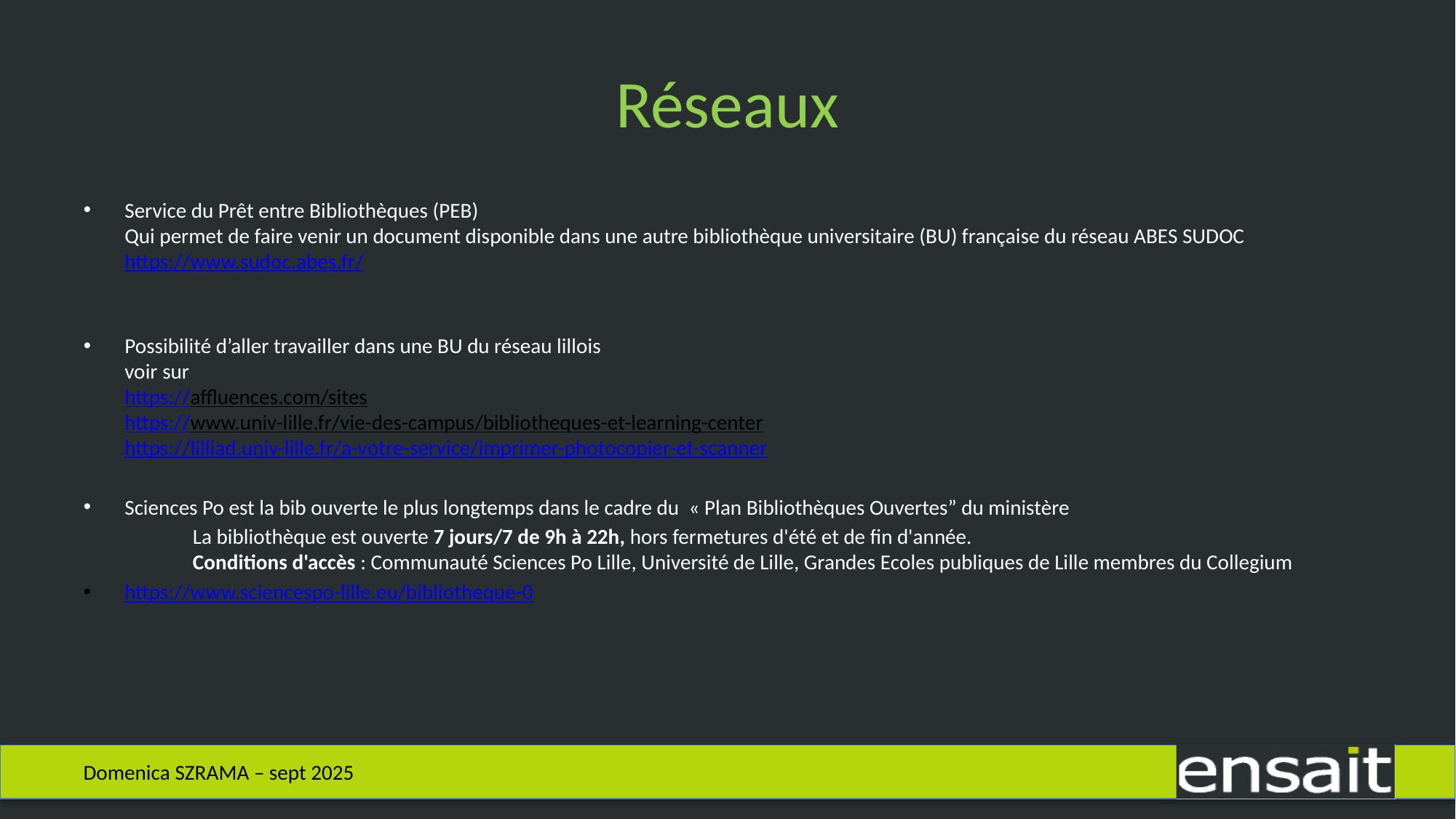

# Réseaux
Service du Prêt entre Bibliothèques (PEB)
Qui permet de faire venir un document disponible dans une autre bibliothèque universitaire (BU) française du réseau ABES SUDOC
https://www.sudoc.abes.fr/

Possibilité d’aller travailler dans une BU du réseau lillois
voir sur
https://affluences.com/sites
https://www.univ-lille.fr/vie-des-campus/bibliotheques-et-learning-center
https://lilliad.univ-lille.fr/a-votre-service/imprimer-photocopier-et-scanner

Sciences Po est la bib ouverte le plus longtemps dans le cadre du  « Plan Bibliothèques Ouvertes” du ministère
	La bibliothèque est ouverte 7 jours/7 de 9h à 22h, hors fermetures d'été et de fin d'année.
	Conditions d'accès : Communauté Sciences Po Lille, Université de Lille, Grandes Ecoles publiques de Lille membres du Collegium
https://www.sciencespo-lille.eu/bibliotheque-0